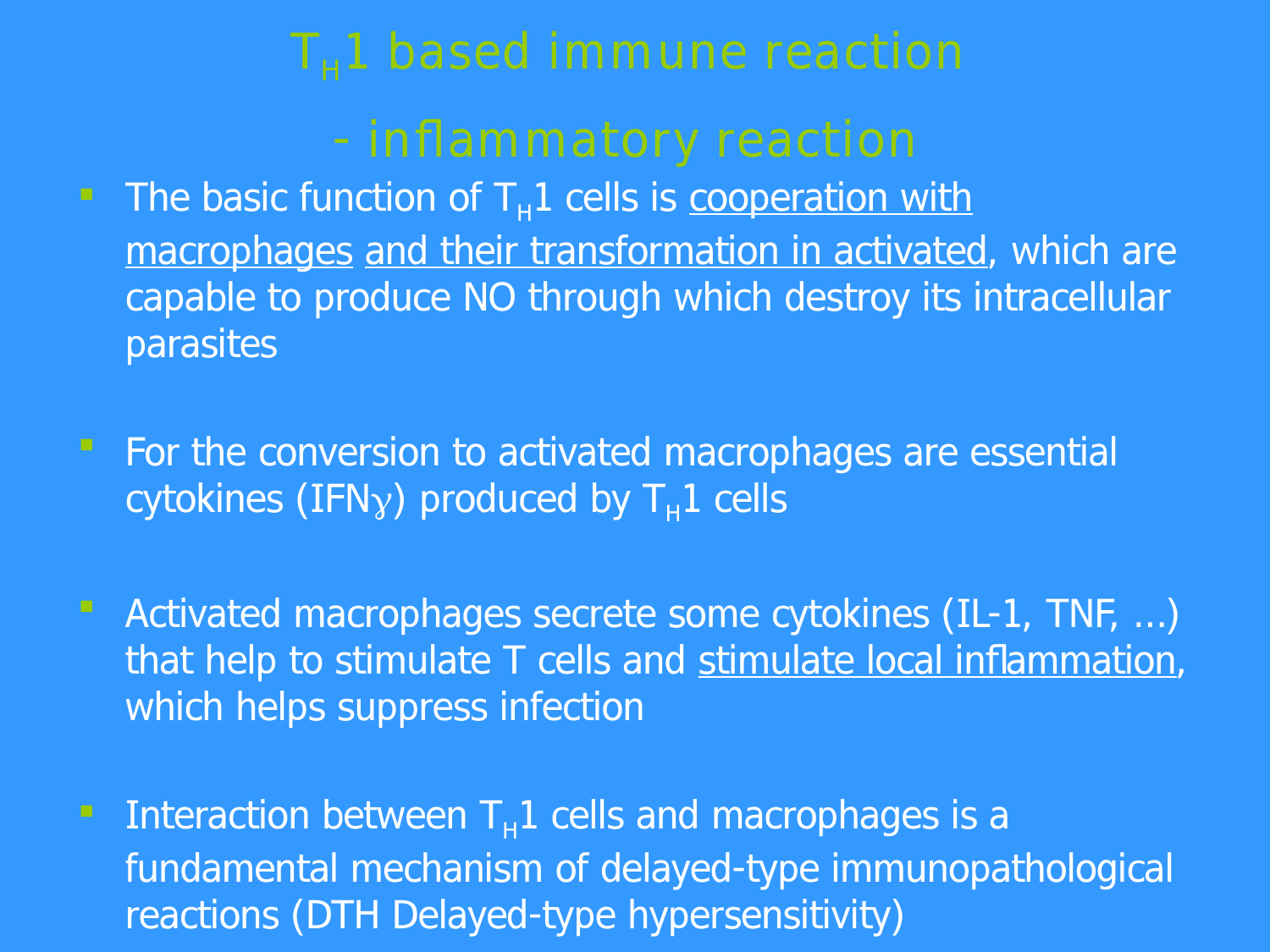

# TH1 based immune reaction - inflammatory reaction
The basic function of TH1 cells is cooperation with macrophages and their transformation in activated, which are capable to produce NO through which destroy its intracellular parasites

For the conversion to activated macrophages are essential cytokines (IFNγ) produced by TH1 cells

Activated macrophages secrete some cytokines (IL-1, TNF, ...) that help to stimulate T cells and stimulate local inflammation, which helps suppress infection

Interaction between TH1 cells and macrophages is a fundamental mechanism of delayed-type immunopathological reactions (DTH Delayed-type hypersensitivity)